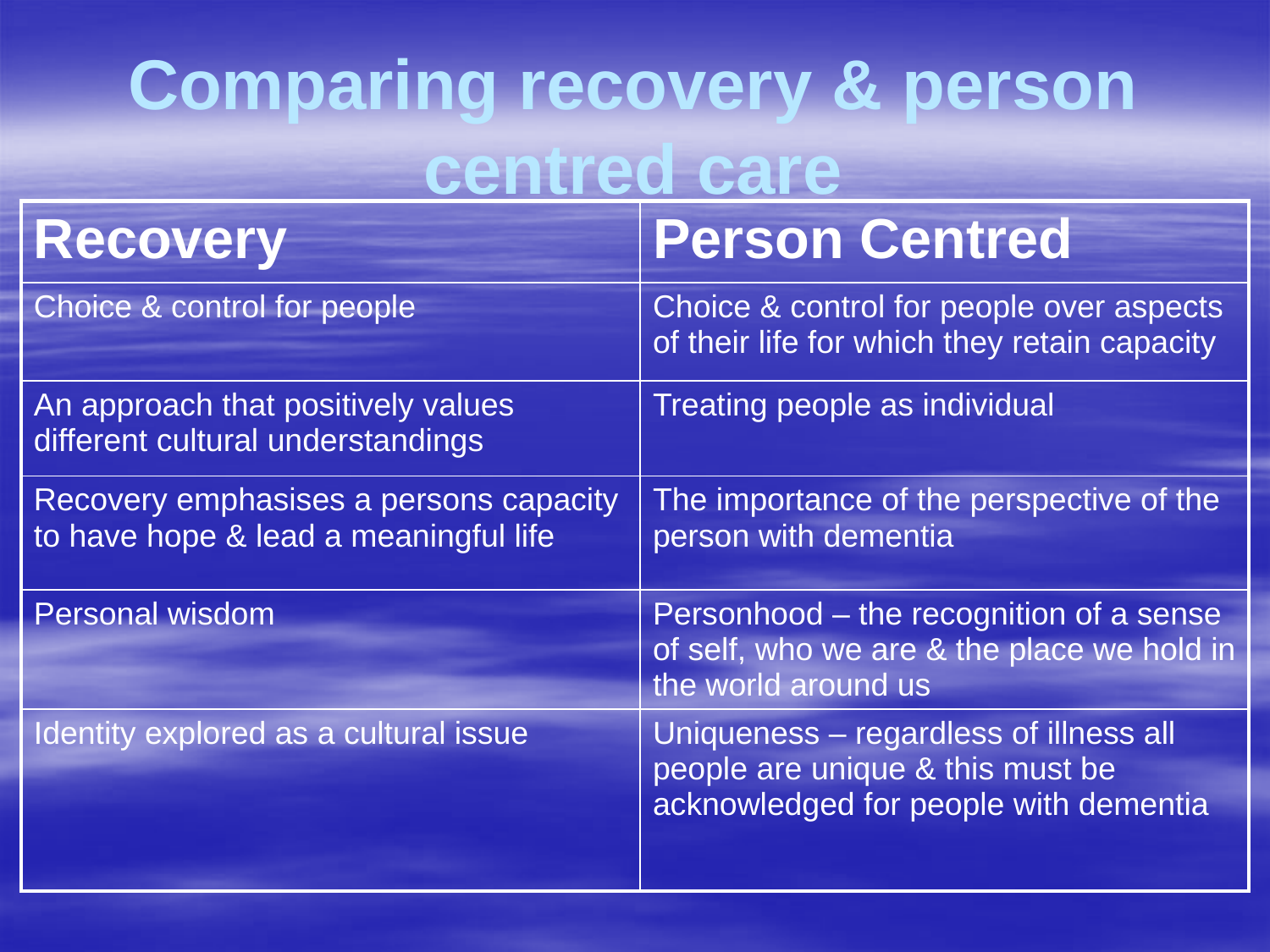

# Comparing recovery & person centred care
| Recovery | Person Centred |
| --- | --- |
| Choice & control for people | Choice & control for people over aspects of their life for which they retain capacity |
| An approach that positively values different cultural understandings | Treating people as individual |
| Recovery emphasises a persons capacity to have hope & lead a meaningful life | The importance of the perspective of the person with dementia |
| Personal wisdom | Personhood – the recognition of a sense of self, who we are & the place we hold in the world around us |
| Identity explored as a cultural issue | Uniqueness – regardless of illness all people are unique & this must be acknowledged for people with dementia |